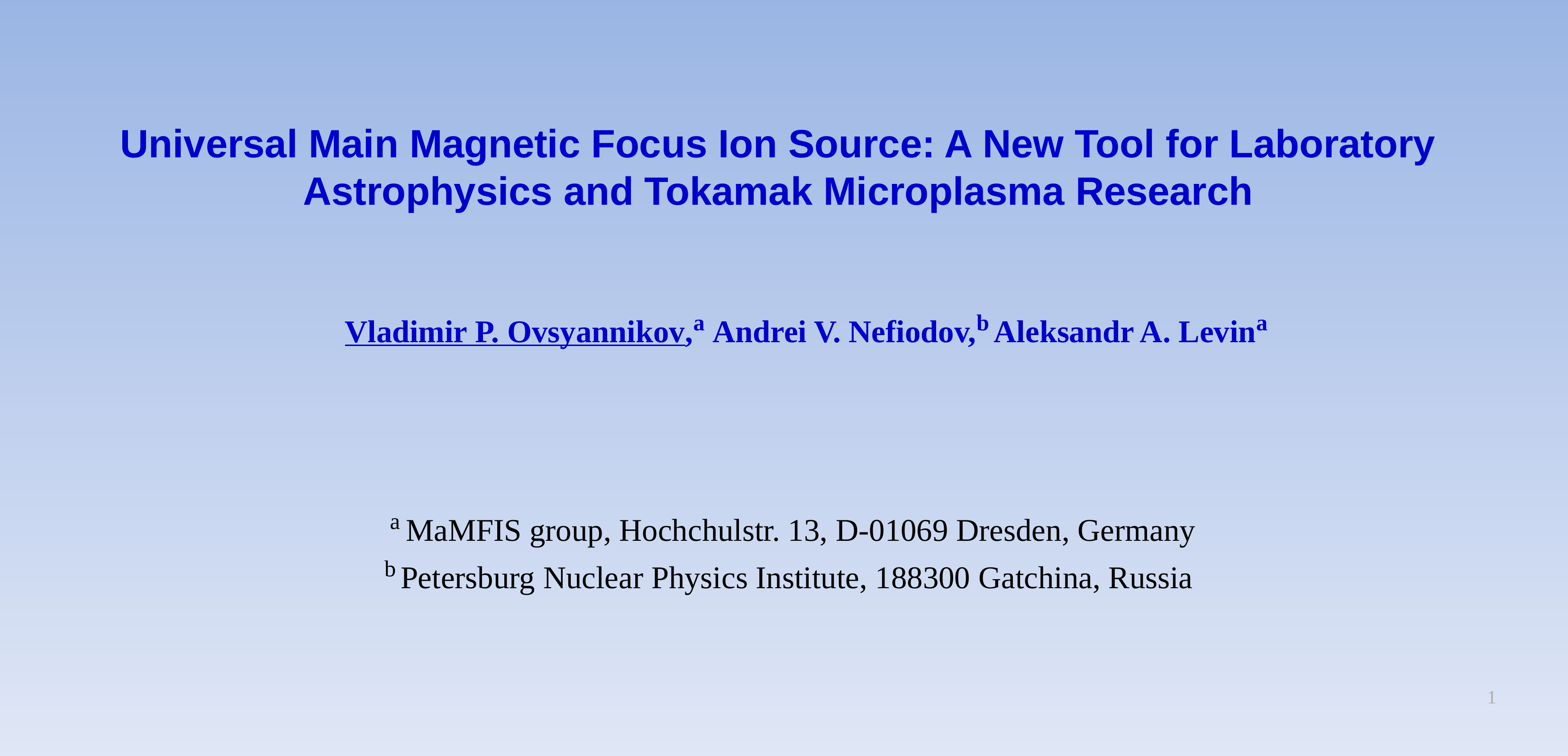

#
Universal Main Magnetic Focus Ion Source: A New Tool for Laboratory Astrophysics and Tokamak Microplasma Research
Vladimir P. Ovsyannikov,a Andrei V. Nefiodov,b Aleksandr A. Levina

a MaMFIS group, Hochchulstr. 13, D-01069 Dresden, Germany
b Petersburg Nuclear Physics Institute, 188300 Gatchina, Russia
1